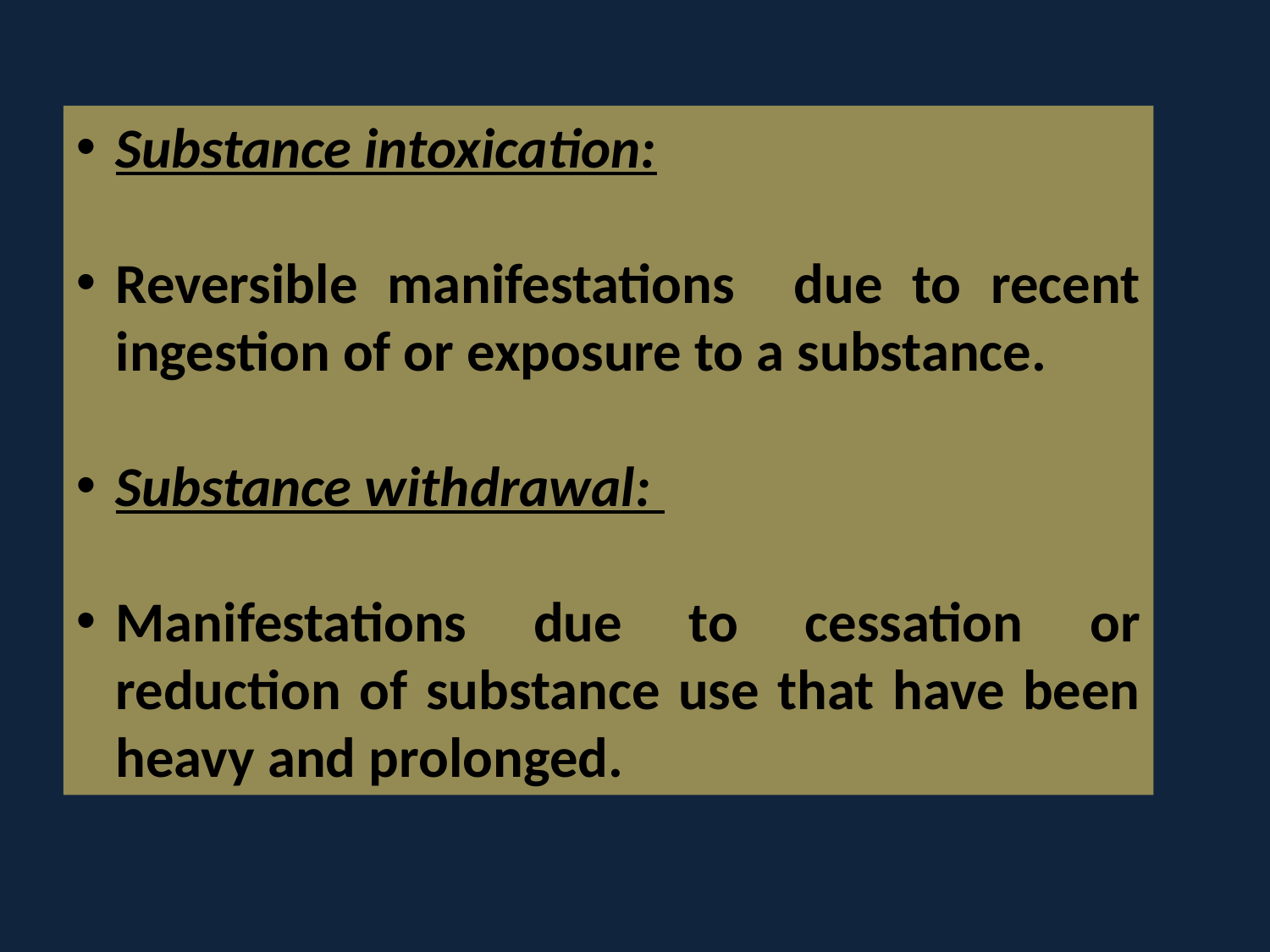

Substance intoxication:

Reversible manifestations  due to recent ingestion of or exposure to a substance.

Substance withdrawal:

Manifestations due to cessation or reduction of substance use that have been heavy and prolonged.